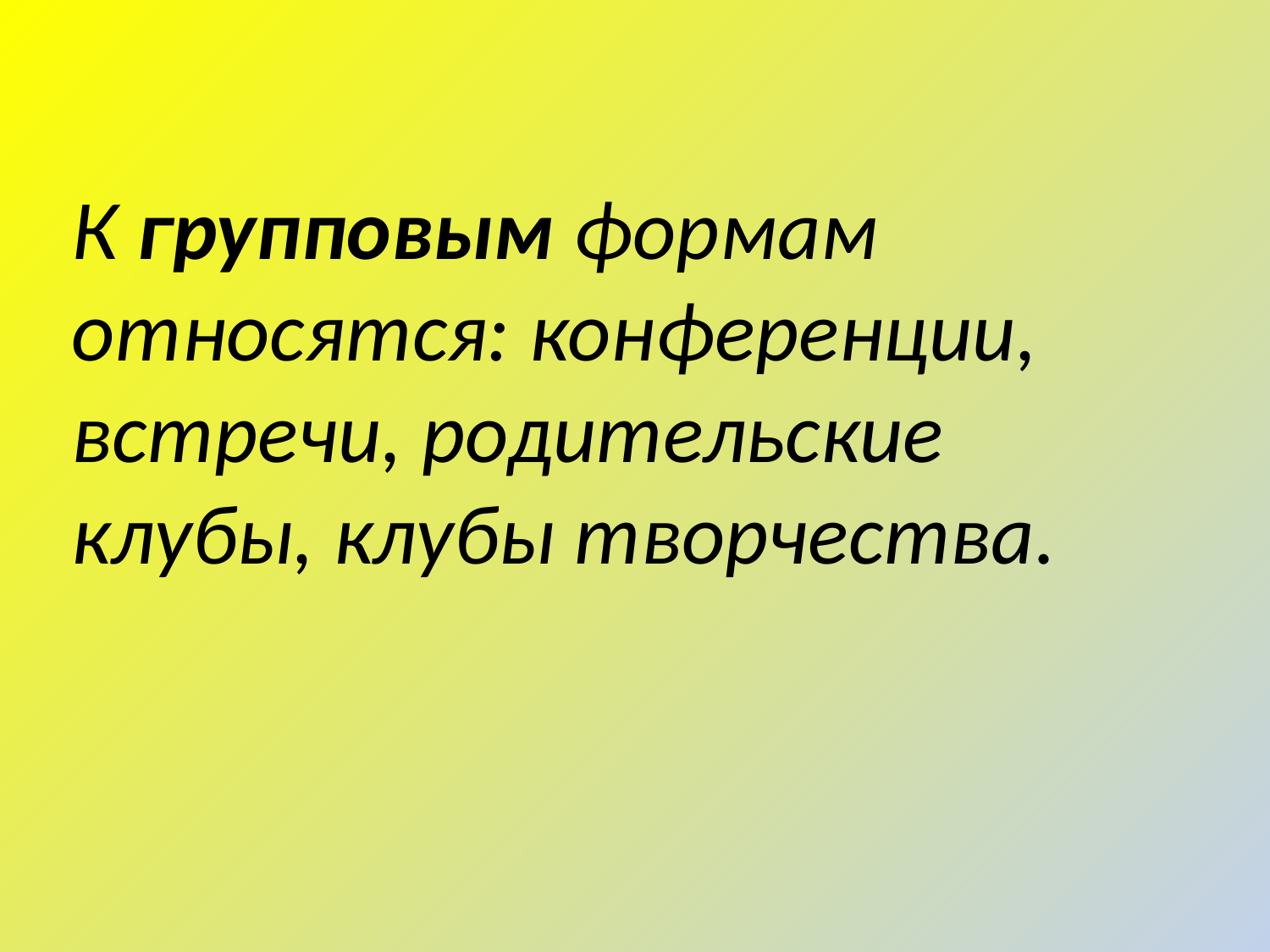

К групповым формам относятся: конференции, встречи, родительские клубы, клубы творчества.